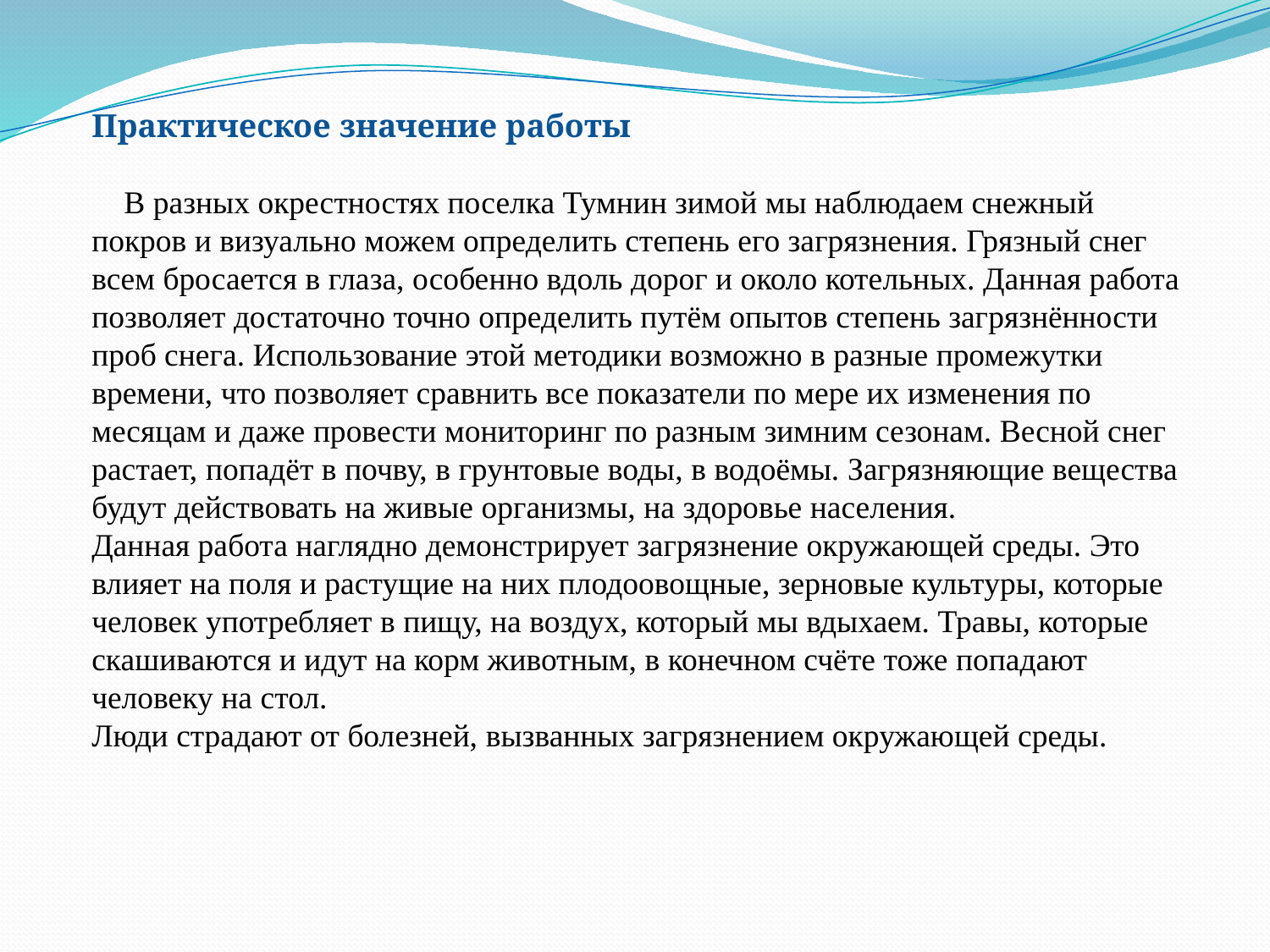

Практическое значение работы

    В разных окрестностях поселка Тумнин зимой мы наблюдаем снежный покров и визуально можем определить степень его загрязнения. Грязный снег всем бросается в глаза, особенно вдоль дорог и около котельных. Данная работа позволяет достаточно точно определить путём опытов степень загрязнённости проб снега. Использование этой методики возможно в разные промежутки времени, что позволяет сравнить все показатели по мере их изменения по месяцам и даже провести мониторинг по разным зимним сезонам. Весной снег растает, попадёт в почву, в грунтовые воды, в водоёмы. Загрязняющие вещества будут действовать на живые организмы, на здоровье населения.
Данная работа наглядно демонстрирует загрязнение окружающей среды. Это влияет на поля и растущие на них плодоовощные, зерновые культуры, которые человек употребляет в пищу, на воздух, который мы вдыхаем. Травы, которые скашиваются и идут на корм животным, в конечном счёте тоже попадают человеку на стол.
Люди страдают от болезней, вызванных загрязнением окружающей среды.